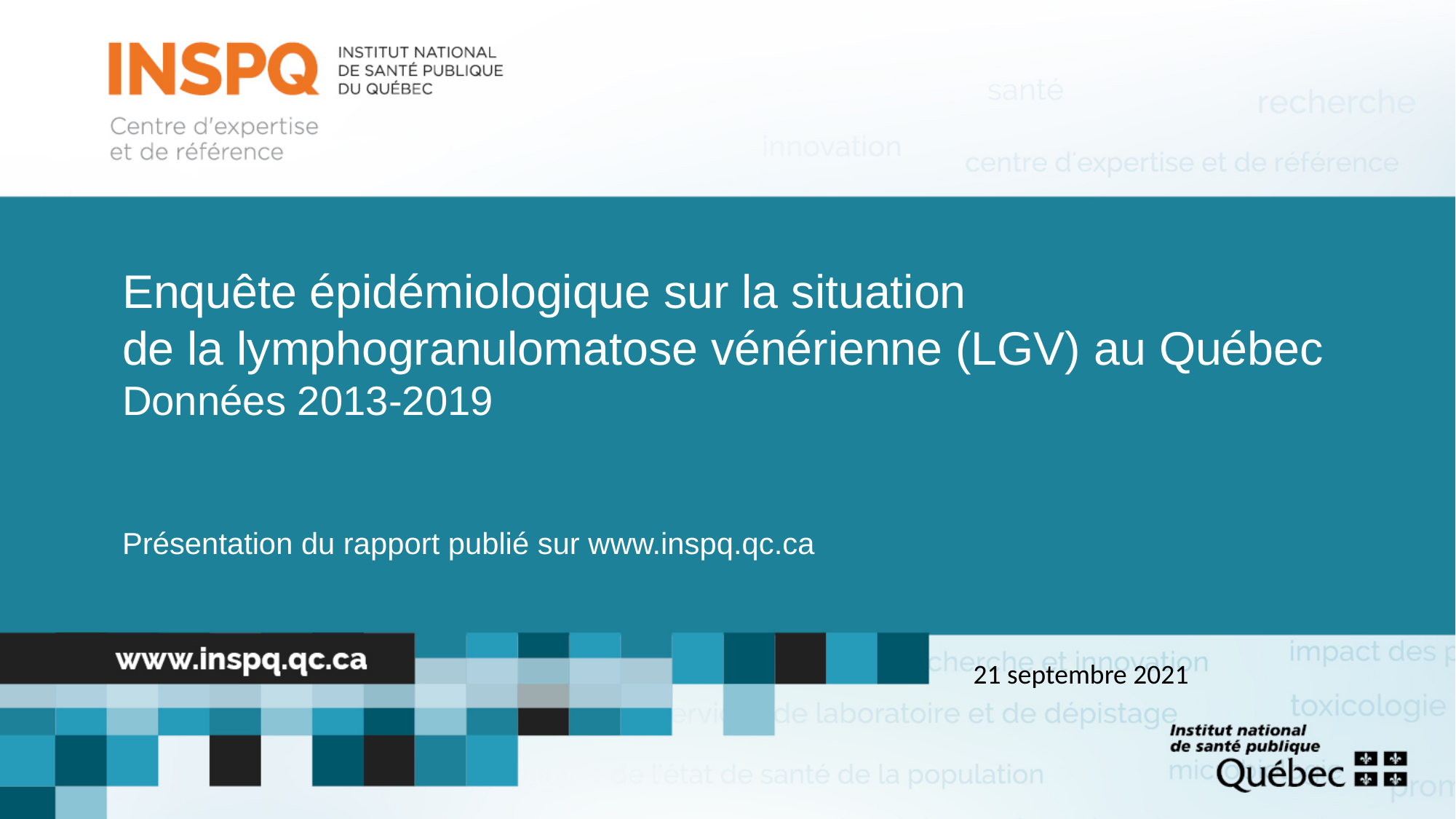

Enquête épidémiologique sur la situation
de la lymphogranulomatose vénérienne (LGV) au Québec
Données 2013-2019
# Présentation du rapport publié sur www.inspq.qc.ca
21 septembre 2021